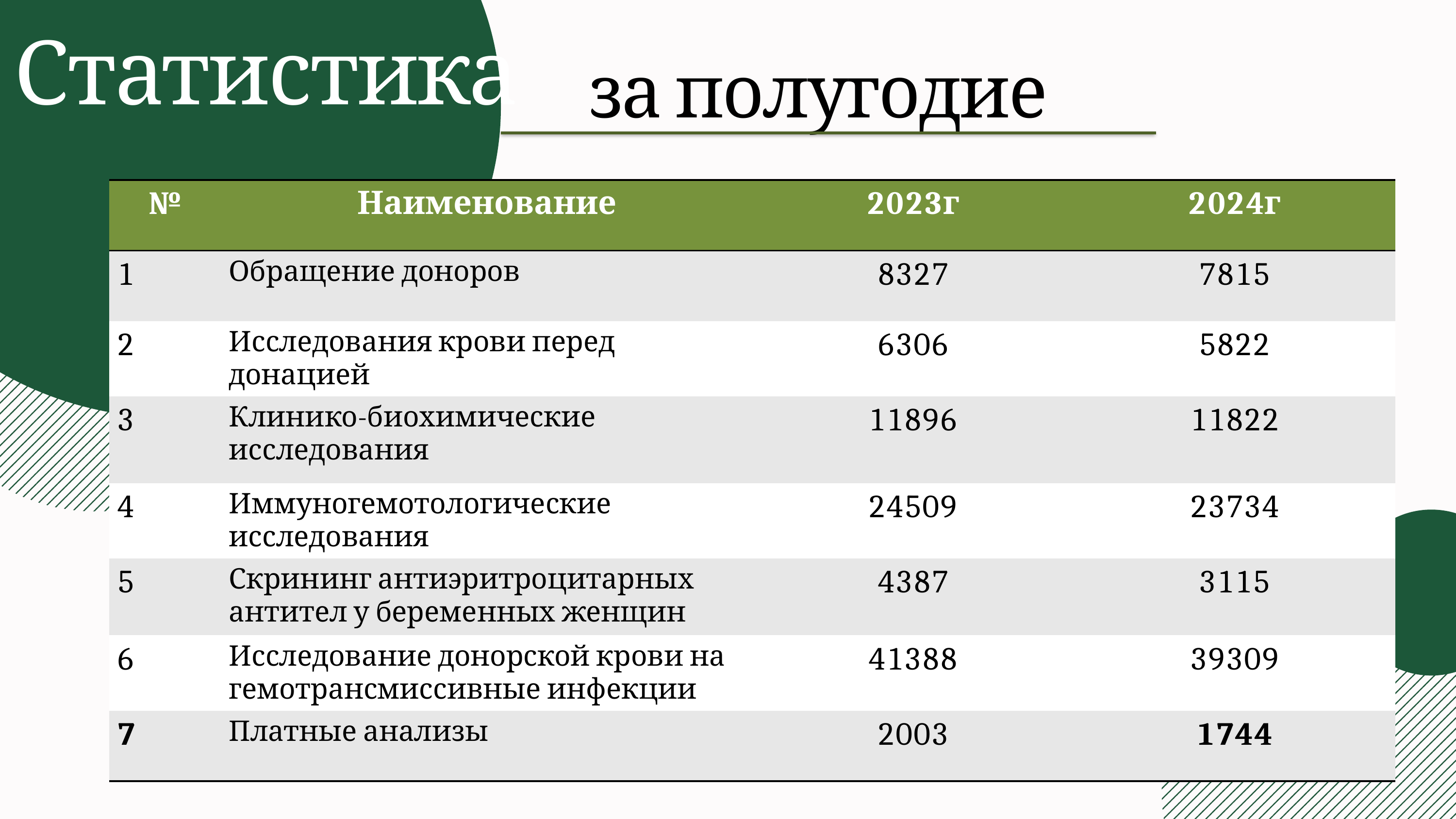

Статистика
за полугодие

| № | Наименование | 2023г | 2024г |
| --- | --- | --- | --- |
| 1 | Обращение доноров | 8327 | 7815 |
| 2 | Исследования крови перед донацией | 6306 | 5822 |
| 3 | Клинико-биохимические исследования | 11896 | 11822 |
| 4 | Иммуногемотологические исследования | 24509 | 23734 |
| 5 | Скрининг антиэритроцитарных антител у беременных женщин | 4387 | 3115 |
| 6 | Исследование донорской крови на гемотрансмиссивные инфекции | 41388 | 39309 |
| 7 | Платные анализы | 2003 | 1744 |